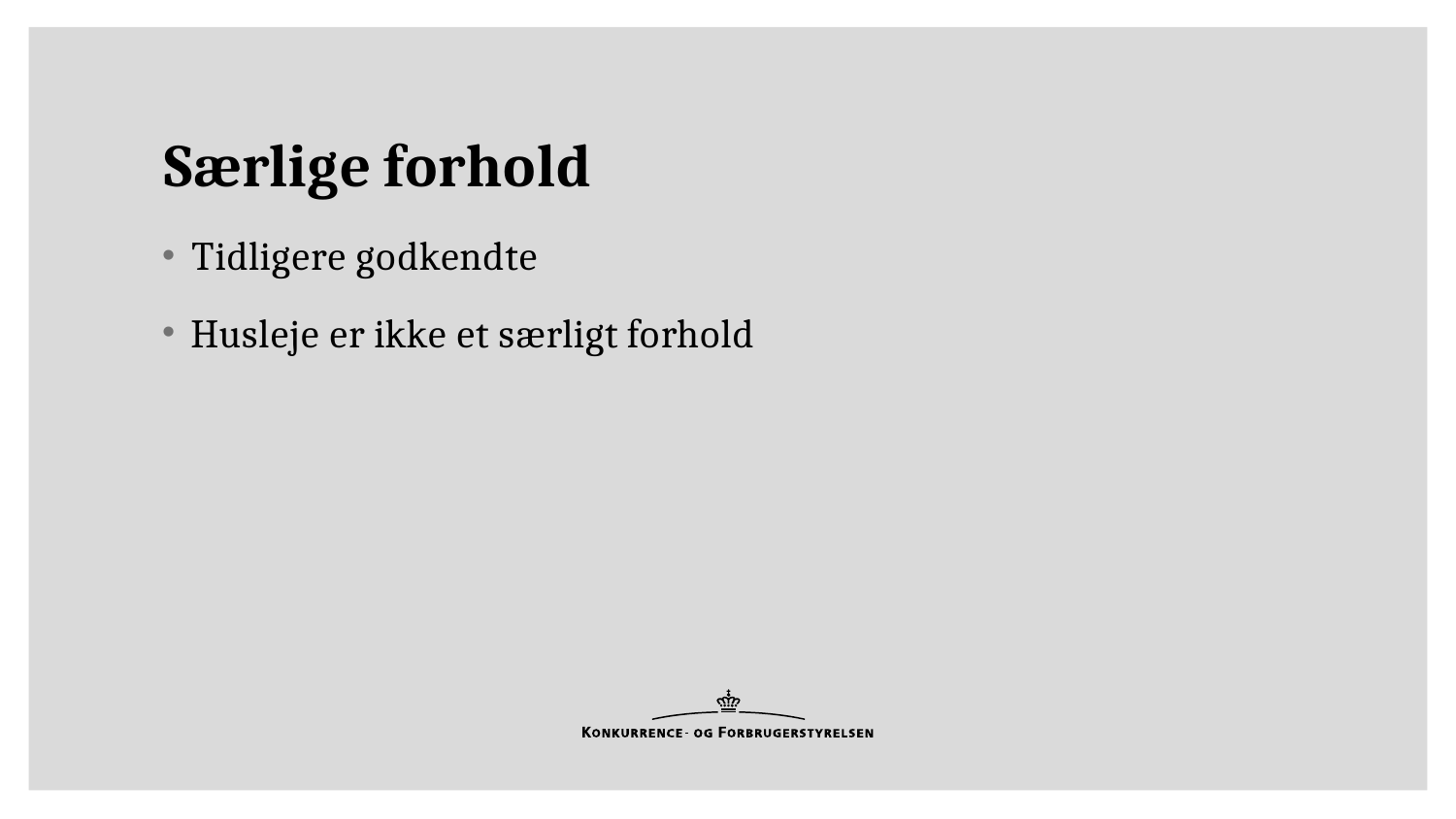

# Særlige forhold
Tidligere godkendte
Husleje er ikke et særligt forhold